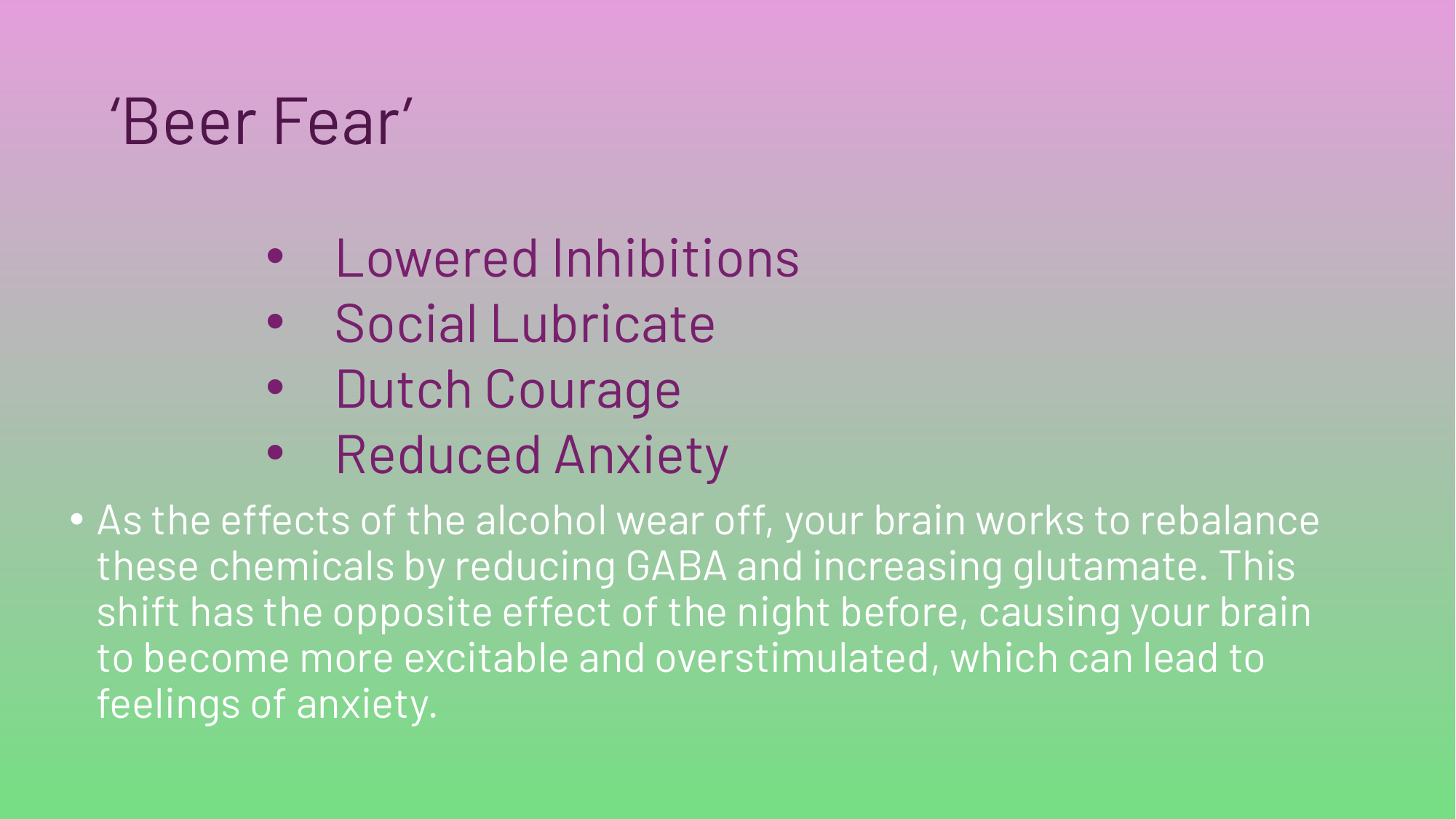

# ‘Beer Fear’
Lowered Inhibitions
Social Lubricate
Dutch Courage
Reduced Anxiety
As the effects of the alcohol wear off, your brain works to rebalance these chemicals by reducing GABA and increasing glutamate. This shift has the opposite effect of the night before, causing your brain to become more excitable and overstimulated, which can lead to feelings of anxiety.